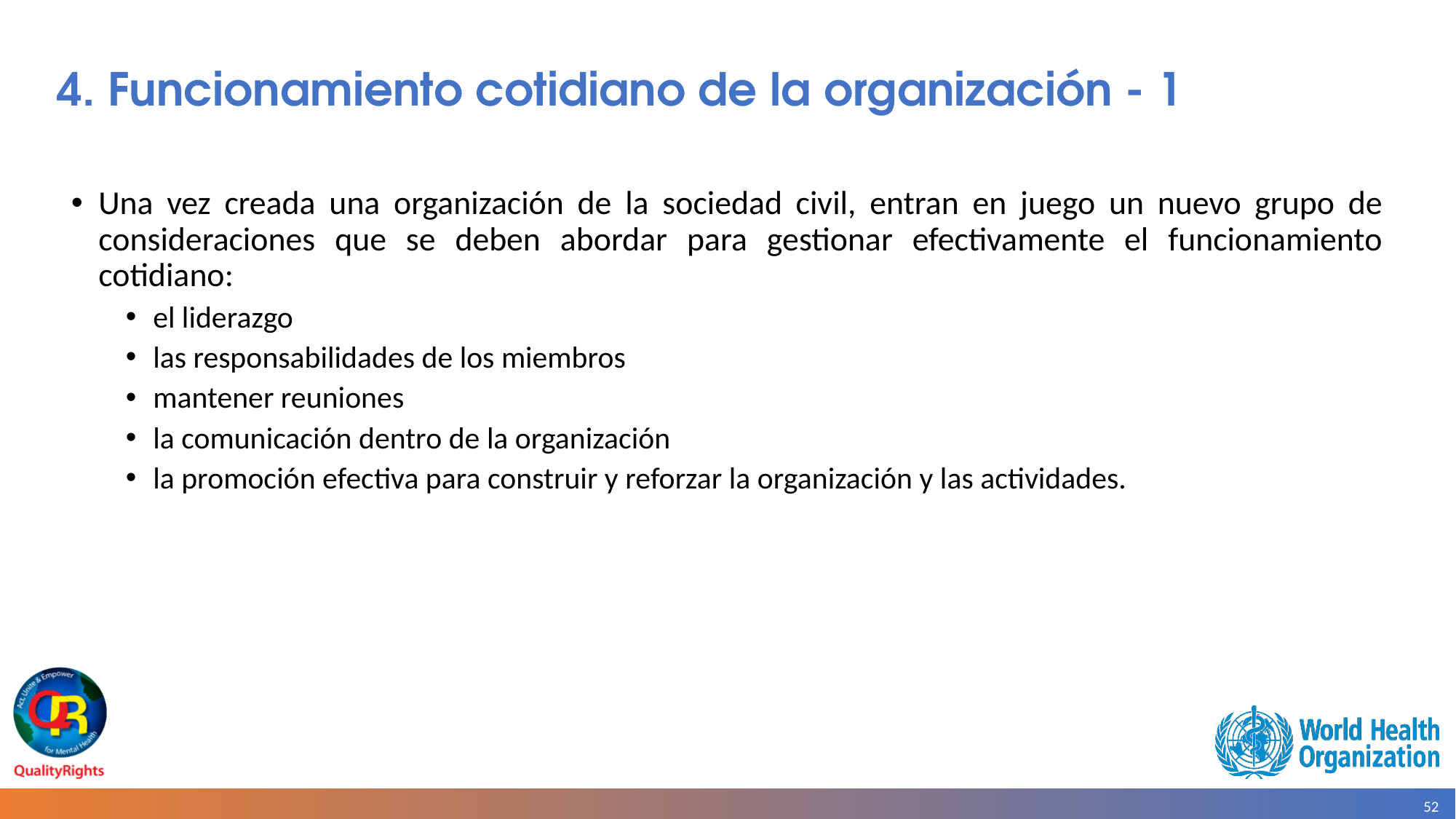

# 4. Funcionamiento cotidiano de la organización - 1
Una vez creada una organización de la sociedad civil, entran en juego un nuevo grupo de consideraciones que se deben abordar para gestionar efectivamente el funcionamiento cotidiano:
el liderazgo
las responsabilidades de los miembros
mantener reuniones
la comunicación dentro de la organización
la promoción efectiva para construir y reforzar la organización y las actividades.